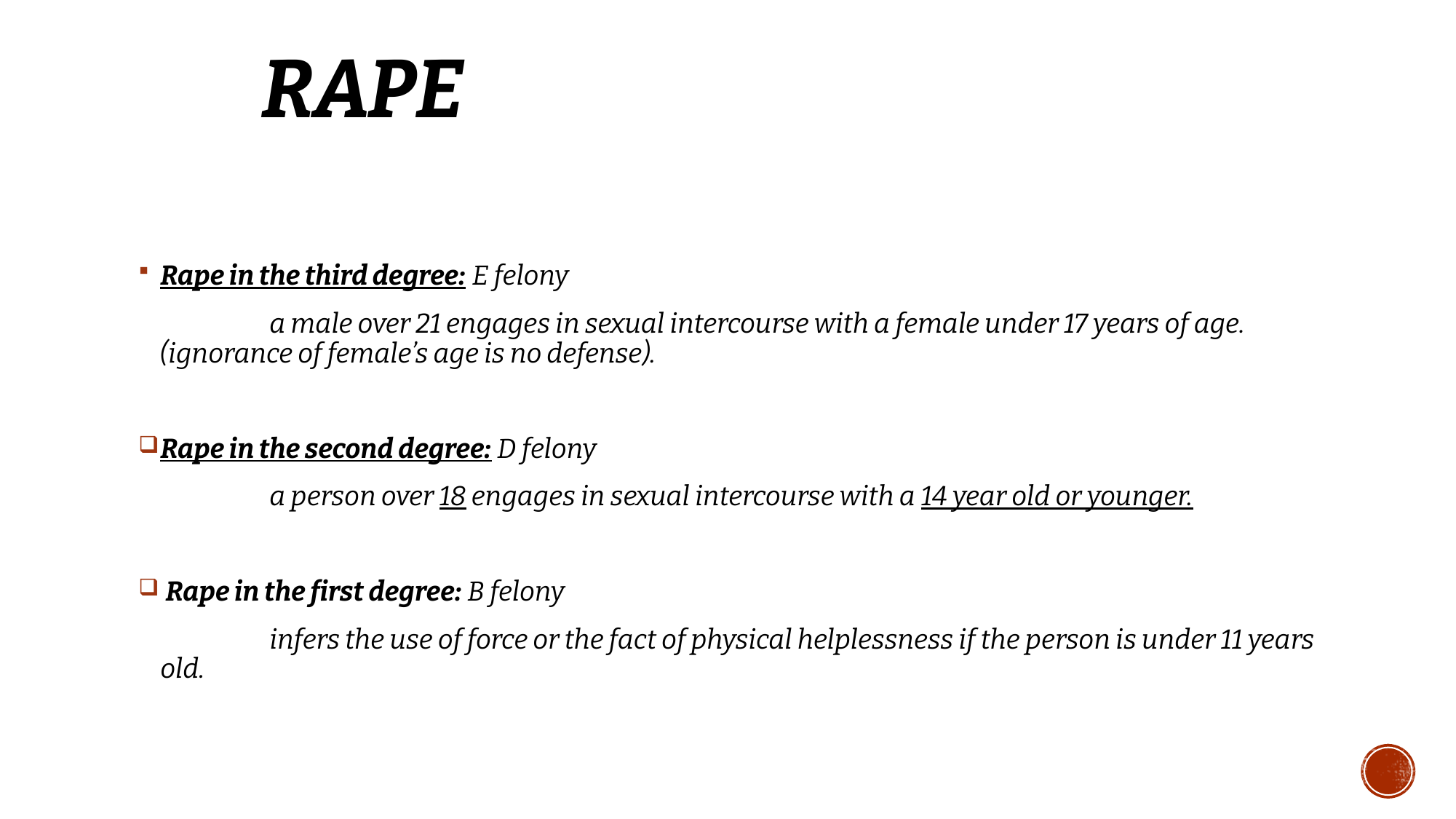

# Rape
Rape in the third degree: E felony
		a male over 21 engages in sexual intercourse with a female under 17 years of age. (ignorance of female’s age is no defense).

Rape in the second degree: D felony
		a person over 18 engages in sexual intercourse with a 14 year old or younger.

 Rape in the first degree: B felony
		infers the use of force or the fact of physical helplessness if the person is under 11 years old.